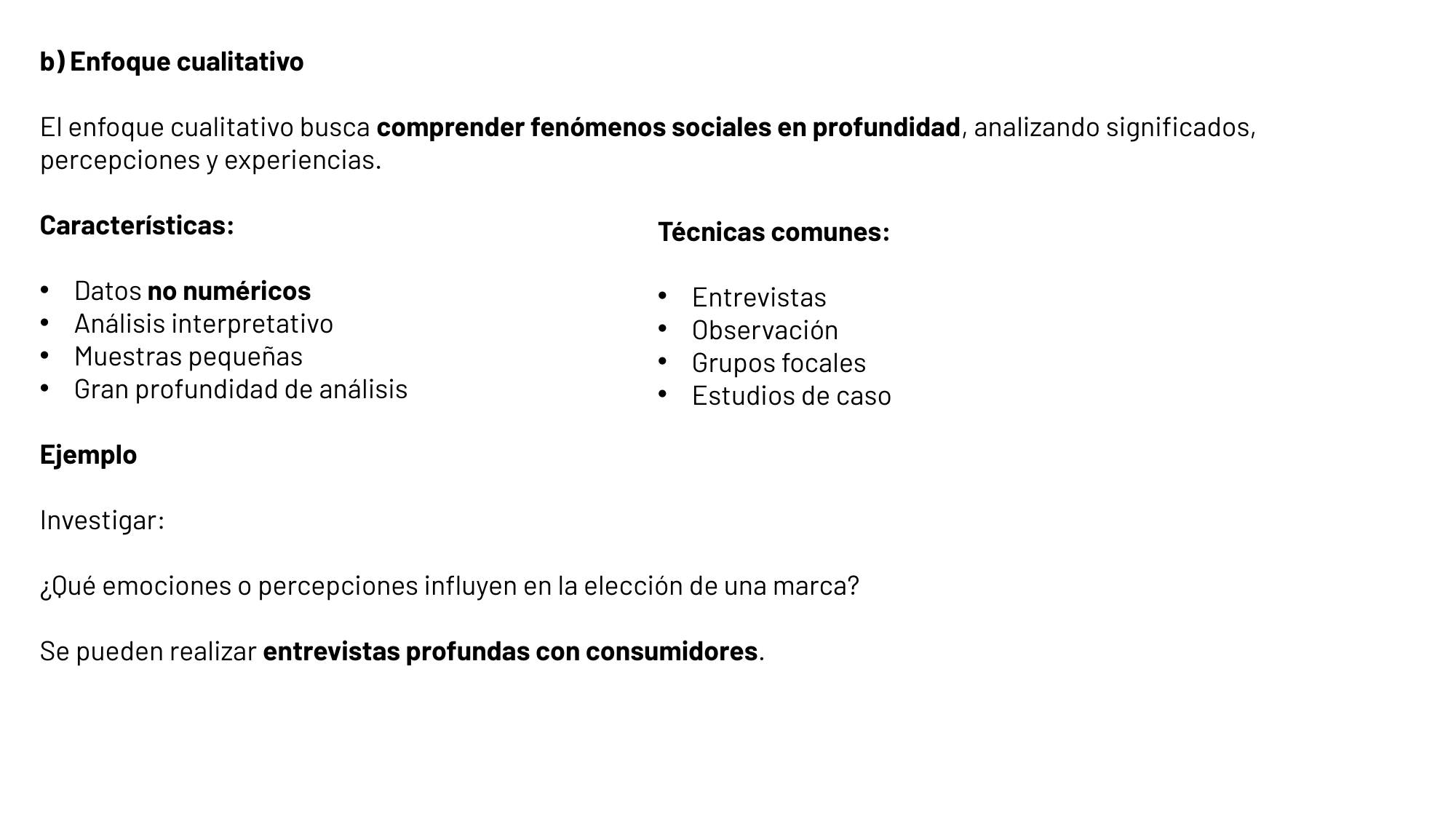

b) Enfoque cualitativo

El enfoque cualitativo busca comprender fenómenos sociales en profundidad, analizando significados, percepciones y experiencias.

Características:

Datos no numéricos
Análisis interpretativo
Muestras pequeñas
Gran profundidad de análisis

Ejemplo

Investigar:

¿Qué emociones o percepciones influyen en la elección de una marca?

Se pueden realizar entrevistas profundas con consumidores.

Técnicas comunes:

Entrevistas
Observación
Grupos focales
Estudios de caso